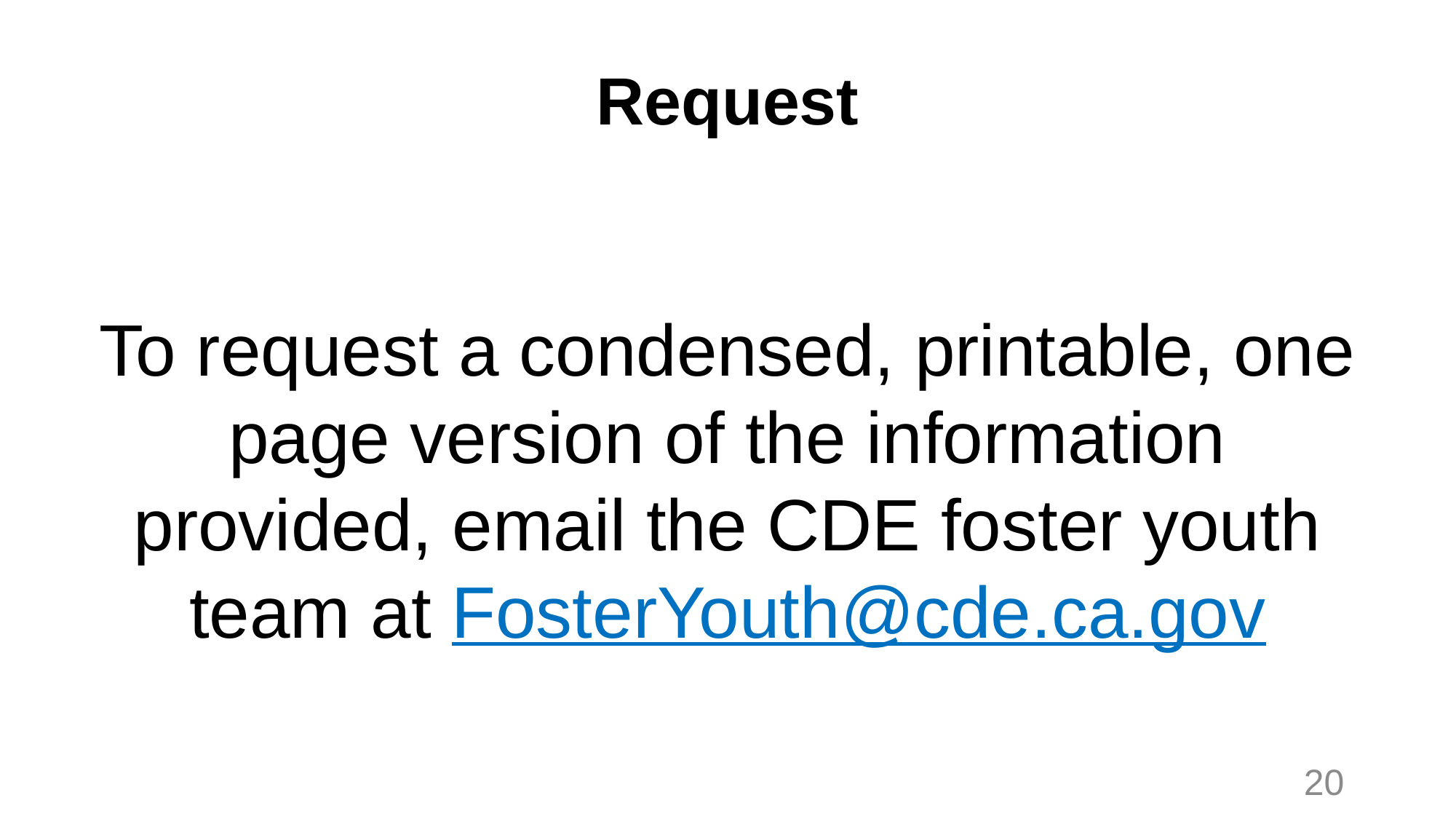

# Request
To request a condensed, printable, one page version of the information provided, email the CDE foster youth team at FosterYouth@cde.ca.gov
20